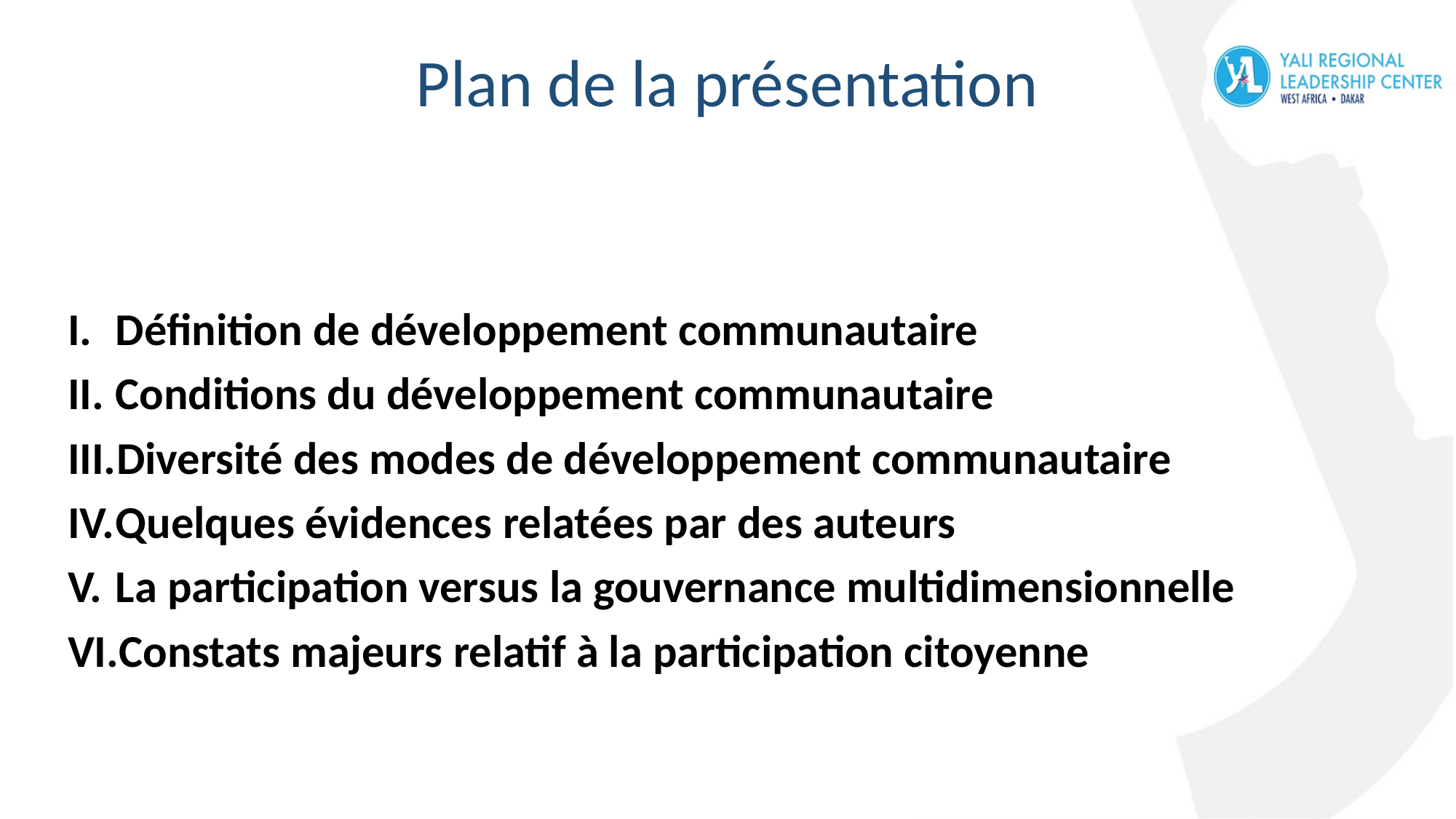

# Plan de la présentation

Définition de développement communautaire
Conditions du développement communautaire
Diversité des modes de développement communautaire
Quelques évidences relatées par des auteurs
La participation versus la gouvernance multidimensionnelle
Constats majeurs relatif à la participation citoyenne